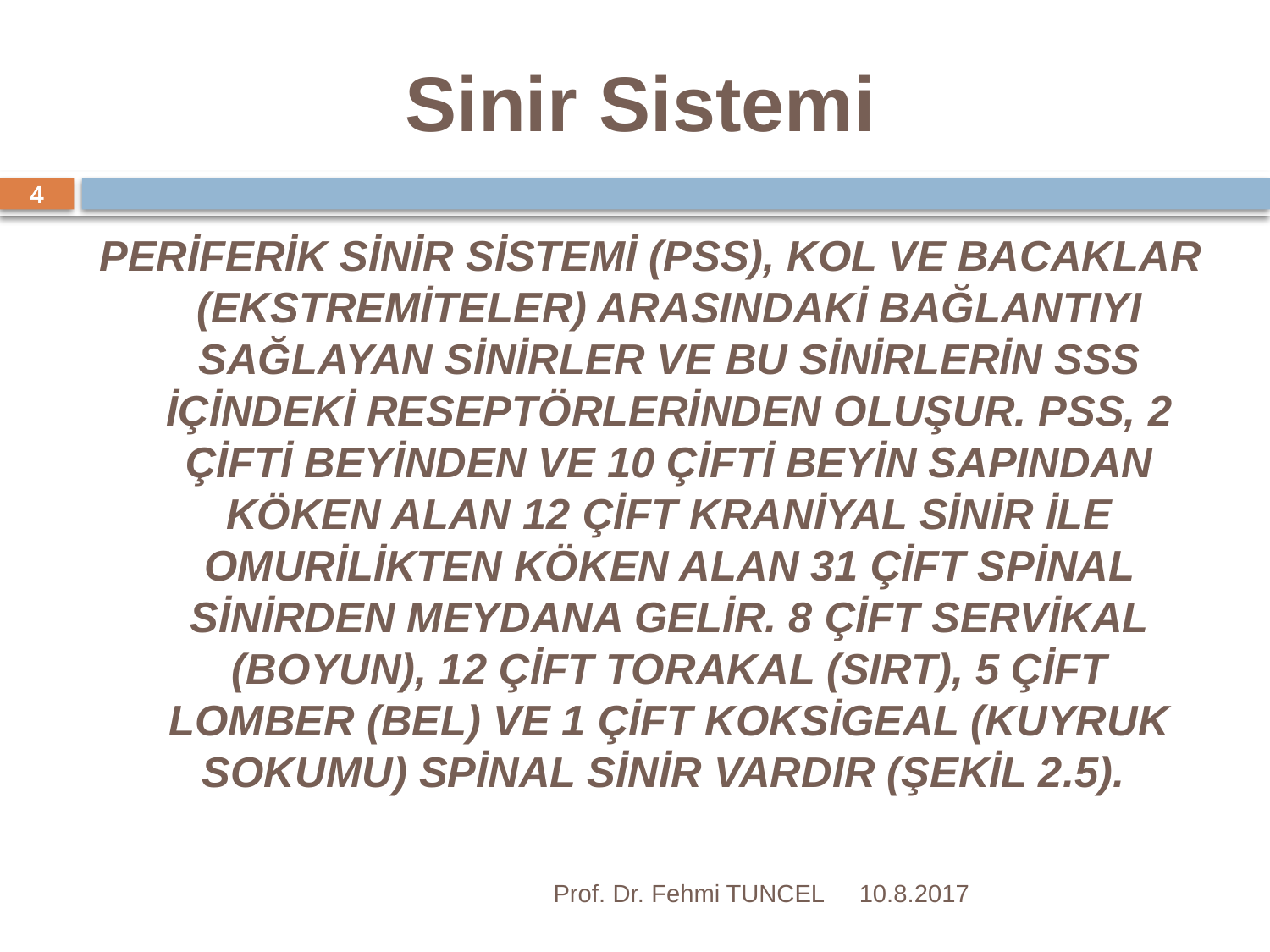

# Sinir Sistemi
4
PERİFERİK SİNİR SİSTEMİ (PSS), KOL VE BACAKLAR (EKSTREMİTELER) ARASINDAKİ BAĞLANTIYI SAĞLAYAN SİNİRLER VE BU SİNİRLERİN SSS İÇİNDEKİ RESEPTÖRLERİNDEN OLUŞUR. PSS, 2 ÇİFTİ BEYİNDEN VE 10 ÇİFTİ BEYİN SAPINDAN KÖKEN ALAN 12 ÇİFT KRANİYAL SİNİR İLE OMURİLİKTEN KÖKEN ALAN 31 ÇİFT SPİNAL SİNİRDEN MEYDANA GELİR. 8 ÇİFT SERVİKAL (BOYUN), 12 ÇİFT TORAKAL (SIRT), 5 ÇİFT LOMBER (BEL) VE 1 ÇİFT KOKSİGEAL (KUYRUK SOKUMU) SPİNAL SİNİR VARDIR (ŞEKİL 2.5).
Prof. Dr. Fehmi TUNCEL
10.8.2017